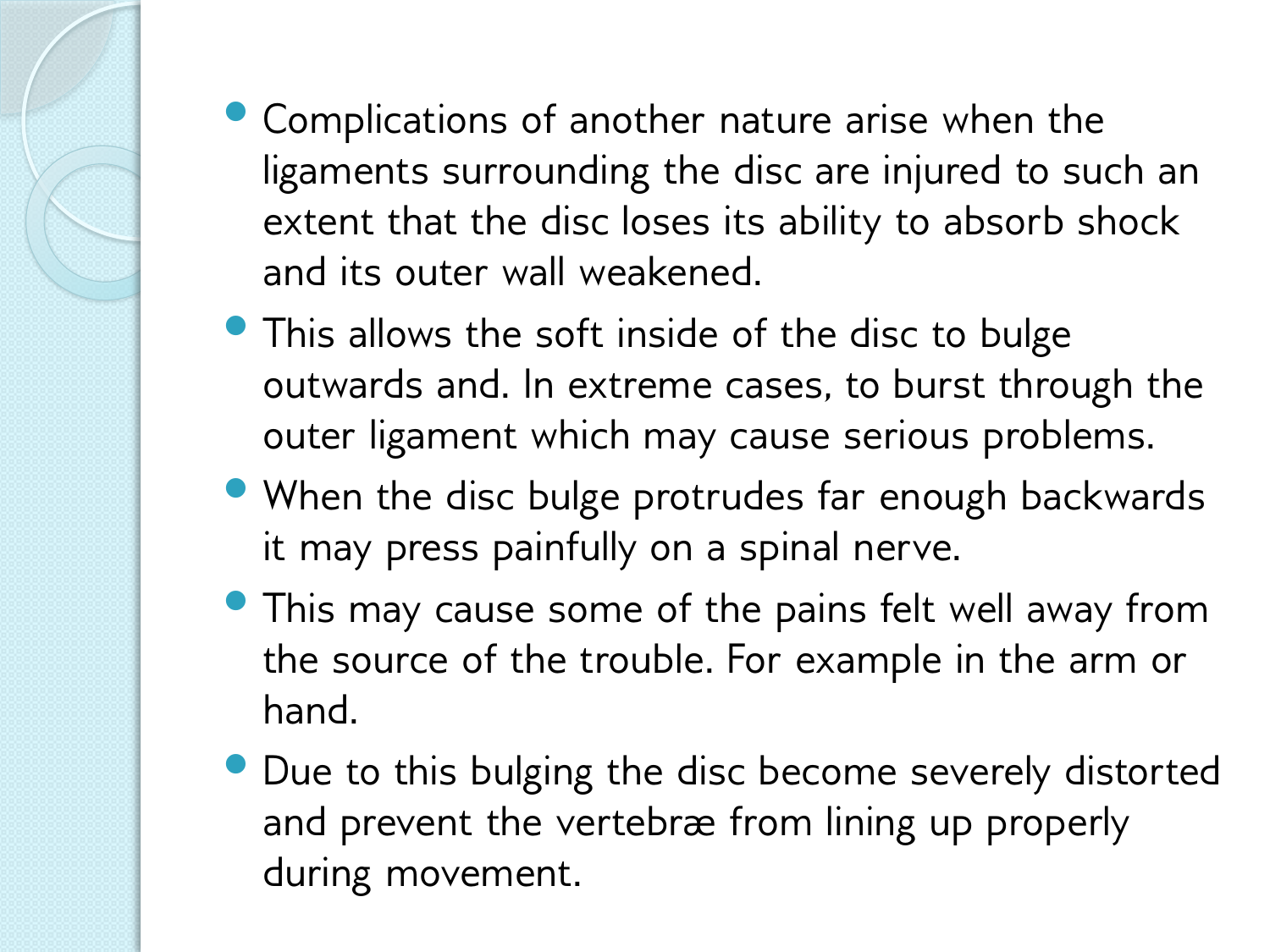

Complications of another nature arise when the ligaments surrounding the disc are injured to such an extent that the disc loses its ability to absorb shock and its outer wall weakened.
This allows the soft inside of the disc to bulge outwards and. In extreme cases, to burst through the outer ligament which may cause serious problems.
When the disc bulge protrudes far enough backwards it may press painfully on a spinal nerve.
This may cause some of the pains felt well away from the source of the trouble. For example in the arm or hand.
Due to this bulging the disc become severely distorted and prevent the vertebrae from lining up properly during movement.